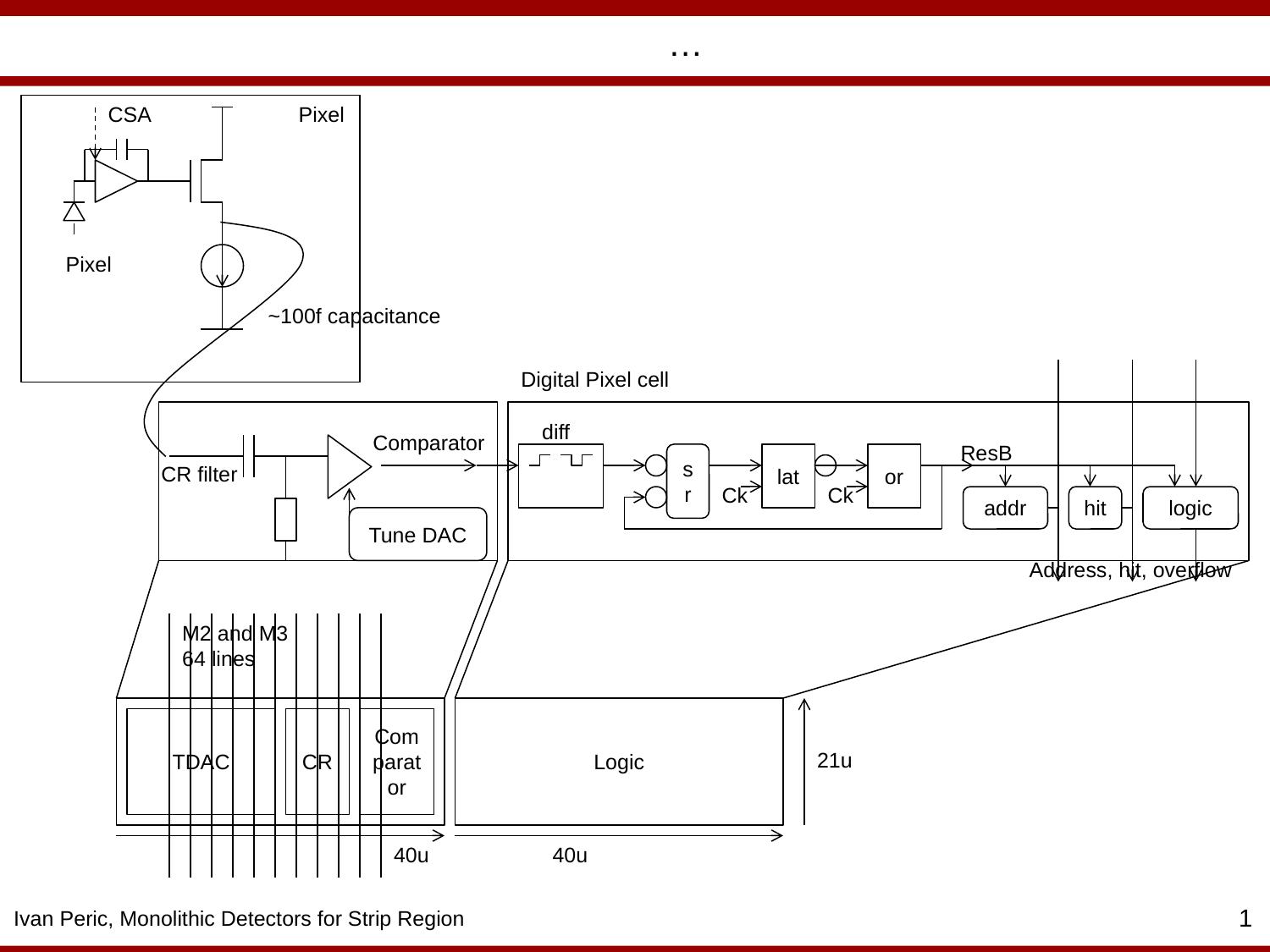

# …

CSA
Pixel

Pixel

~100f capacitance
Digital Pixel cell

diff
Comparator
ResB

sr
lat
or

CR filter

Ck
Ck

addr
hit
logic

Tune DAC
Address, hit, overflow
M2 and M3
64 lines

Logic
TDAC
CR
Comparator
21u
40u
40u
1